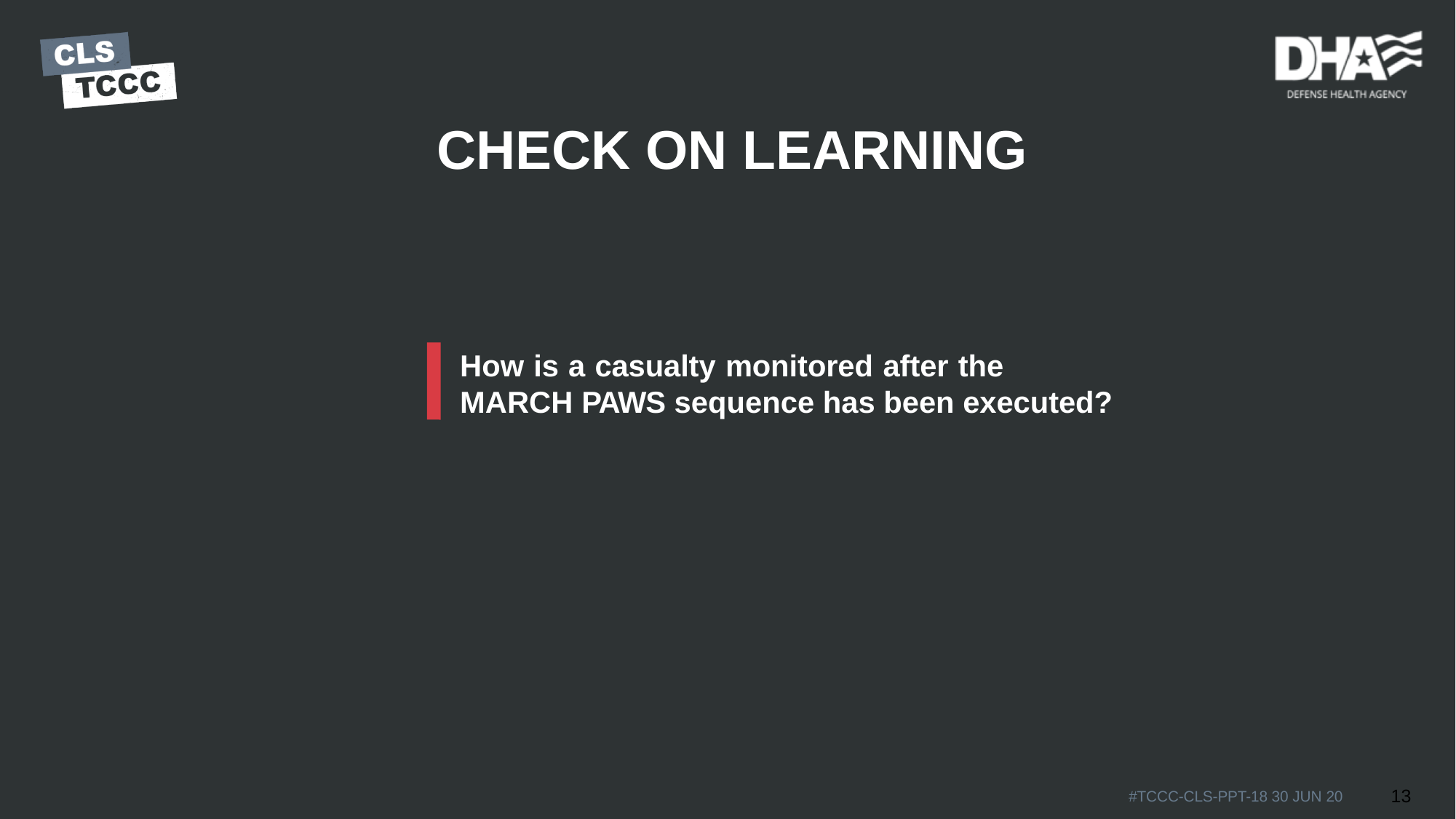

# CHECK ON LEARNING

How is a casualty monitored after the  MARCH PAWS sequence has been executed?
13
#TCCC-CLS-PPT-18 30 JUN 20